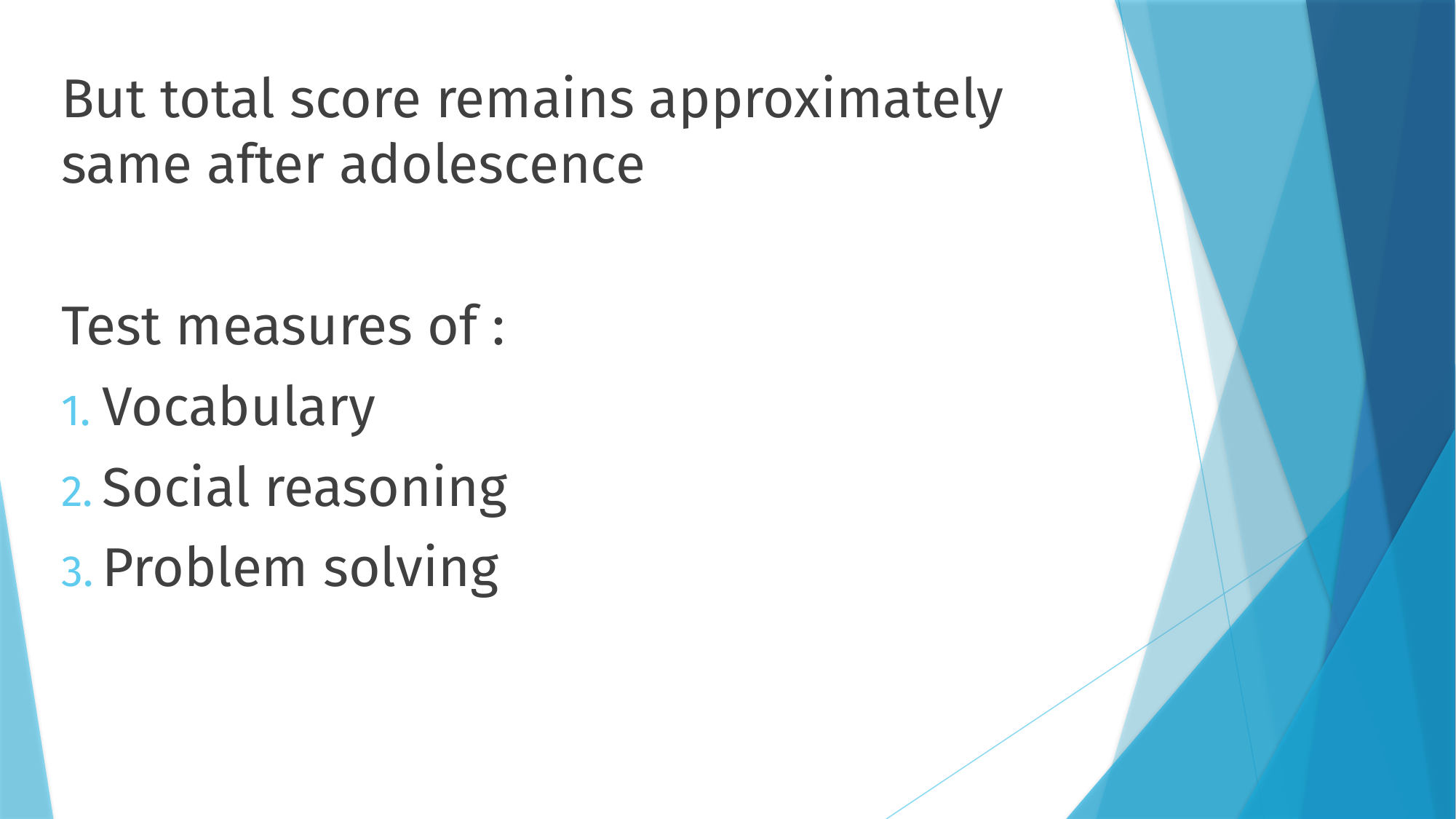

But total score remains approximately same after adolescence

Test measures of :
Vocabulary
Social reasoning
Problem solving